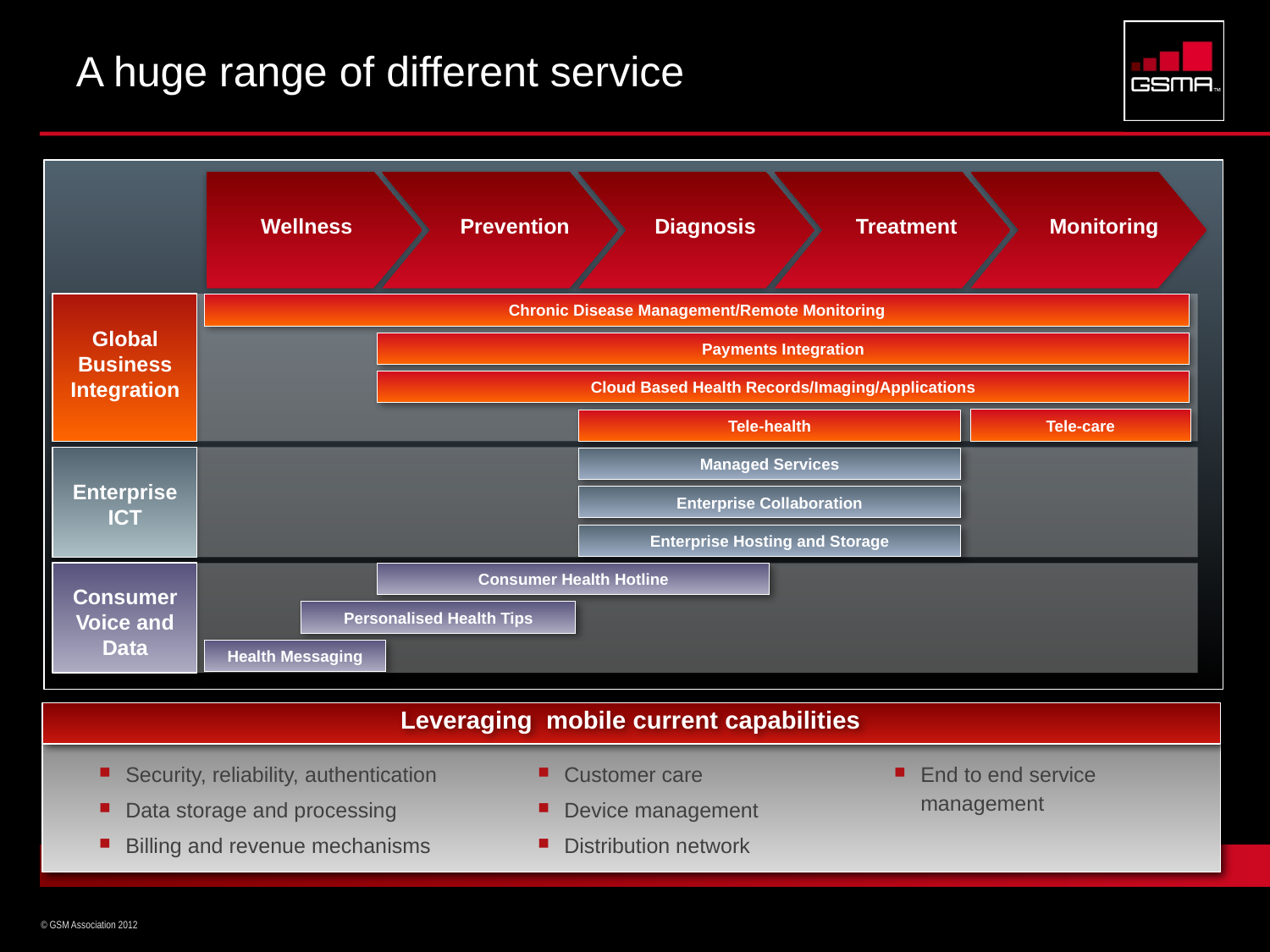

# A huge range of different service

Wellness
Prevention
Diagnosis
Treatment
Monitoring

Chronic Disease Management/Remote Monitoring
Global
Business
Integration
Payments Integration
Cloud Based Health Records/Imaging/Applications
Tele-care
Tele-health

Managed Services
Enterprise
ICT
Enterprise Collaboration
Enterprise Hosting and Storage

Consumer Health Hotline
Consumer
Voice and
Data
Personalised Health Tips
Health Messaging
Leveraging  mobile current capabilities

Security, reliability, authentication
Data storage and processing
Billing and revenue mechanisms
Customer care
Device management
Distribution network
End to end service
management